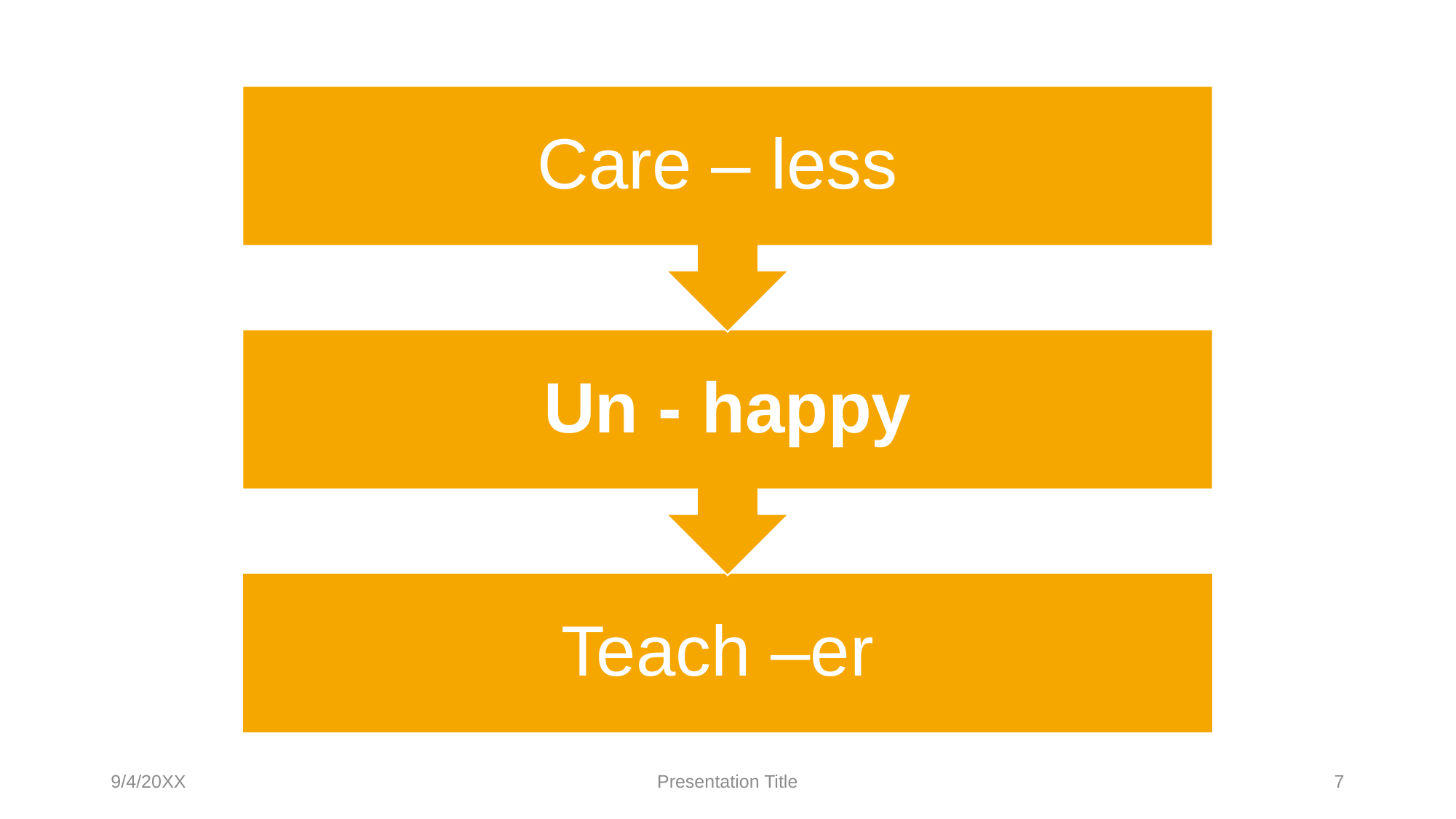

Teach –er
Un - happy
Care – less
9/4/20XX
Presentation Title
7